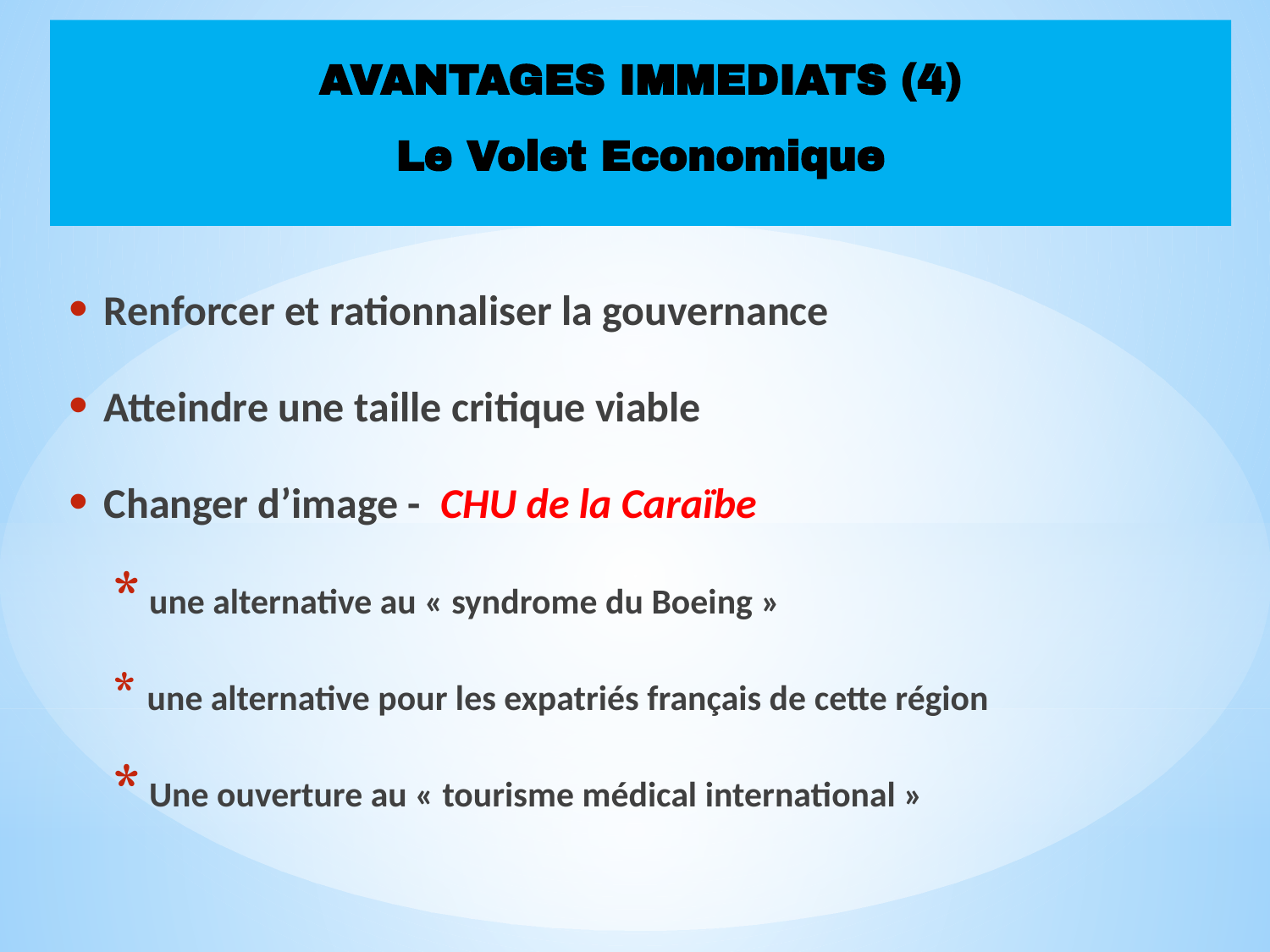

# AVANTAGES IMMEDIATS (4) Le Volet Economique
 Renforcer et rationnaliser la gouvernance
 Atteindre une taille critique viable
 Changer d’image -  CHU de la Caraïbe
 une alternative au « syndrome du Boeing »
 une alternative pour les expatriés français de cette région
 Une ouverture au « tourisme médical international »